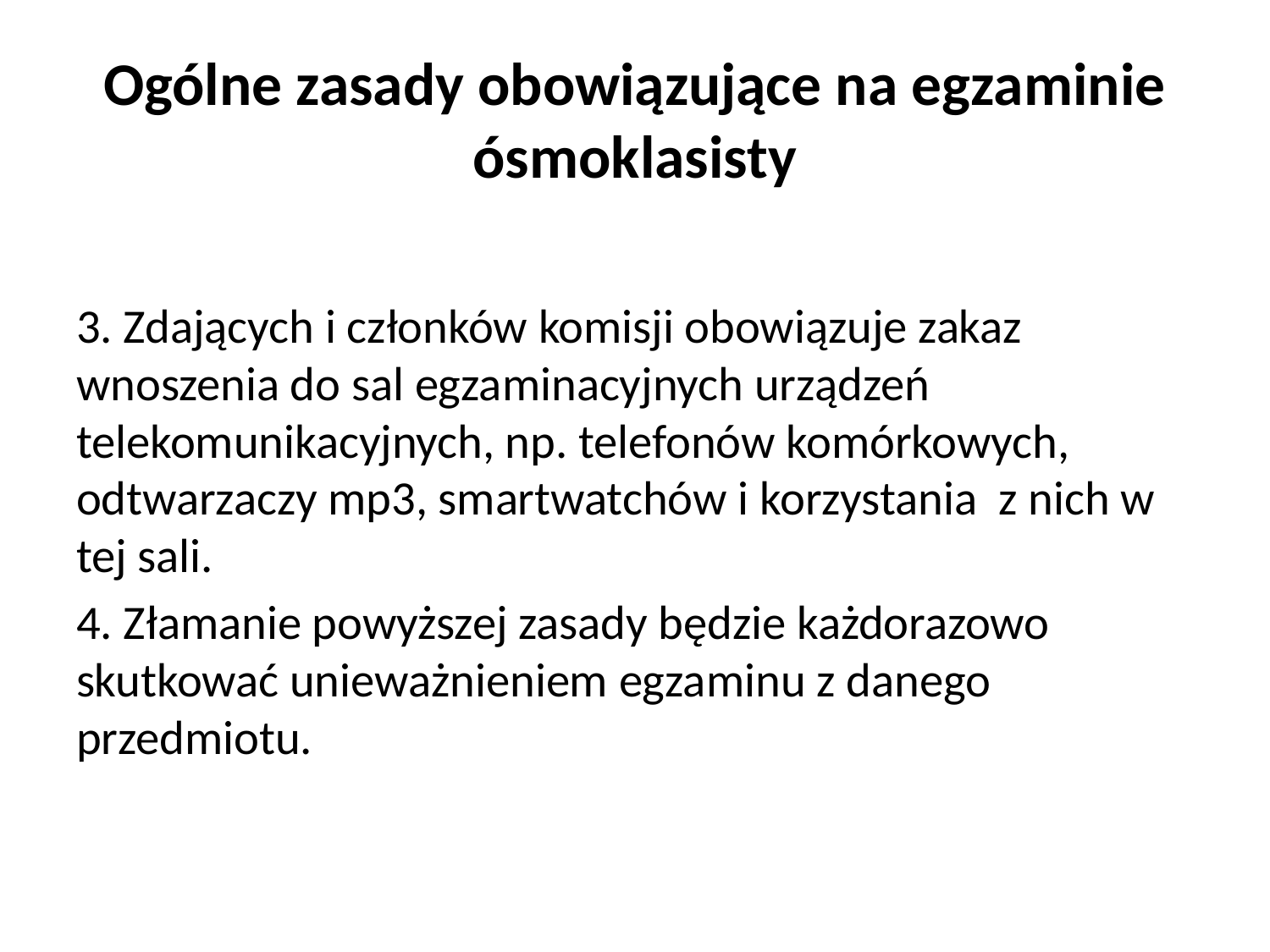

# Ogólne zasady obowiązujące na egzaminie ósmoklasisty

3. Zdających i członków komisji obowiązuje zakaz wnoszenia do sal egzaminacyjnych urządzeń telekomunikacyjnych, np. telefonów komórkowych, odtwarzaczy mp3, smartwatchów i korzystania  z nich w tej sali.
4. Złamanie powyższej zasady będzie każdorazowo skutkować unieważnieniem egzaminu z danego przedmiotu.